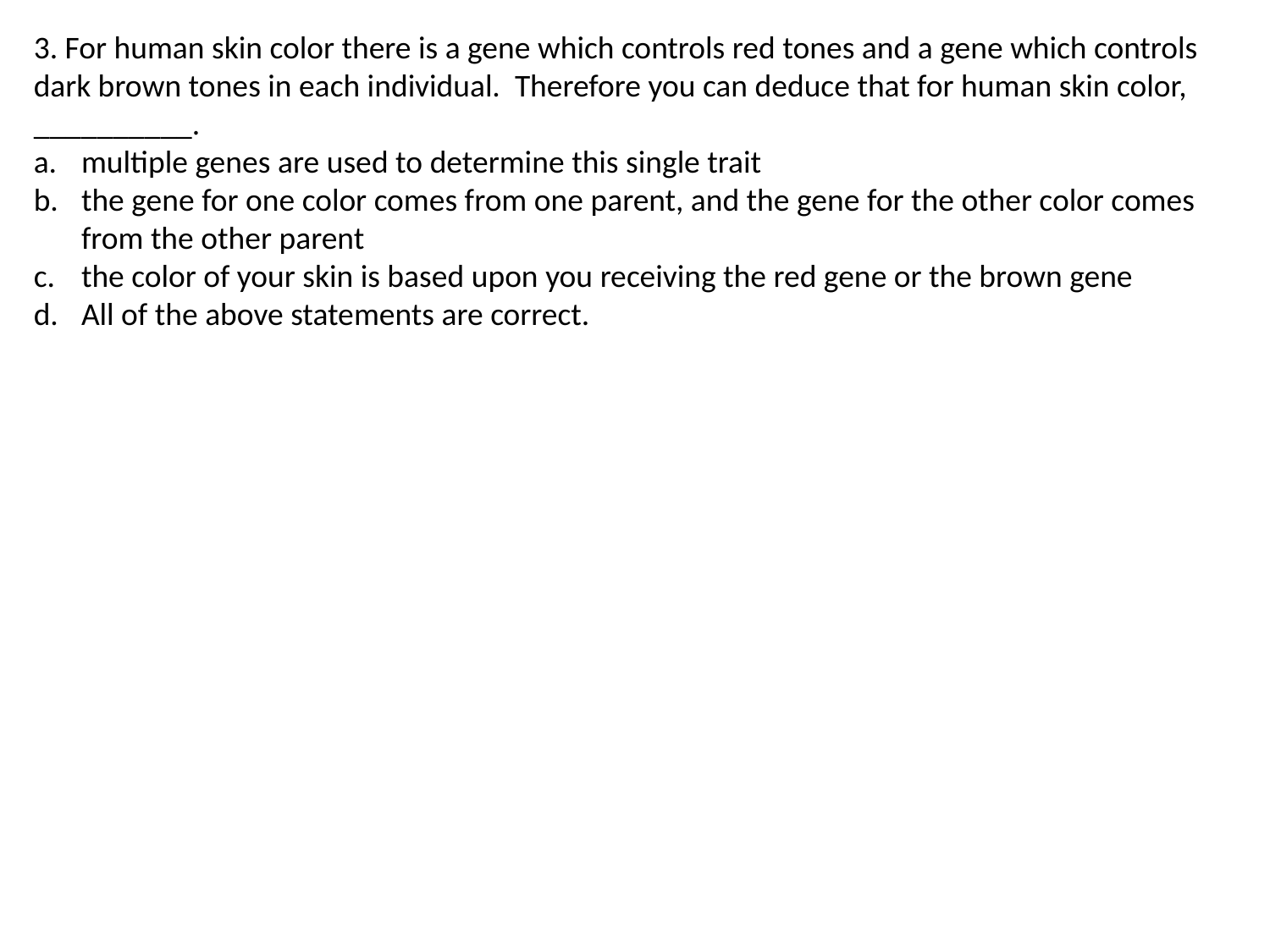

3. For human skin color there is a gene which controls red tones and a gene which controls dark brown tones in each individual.  Therefore you can deduce that for human skin color, __________.
multiple genes are used to determine this single trait
the gene for one color comes from one parent, and the gene for the other color comes from the other parent
the color of your skin is based upon you receiving the red gene or the brown gene
All of the above statements are correct.